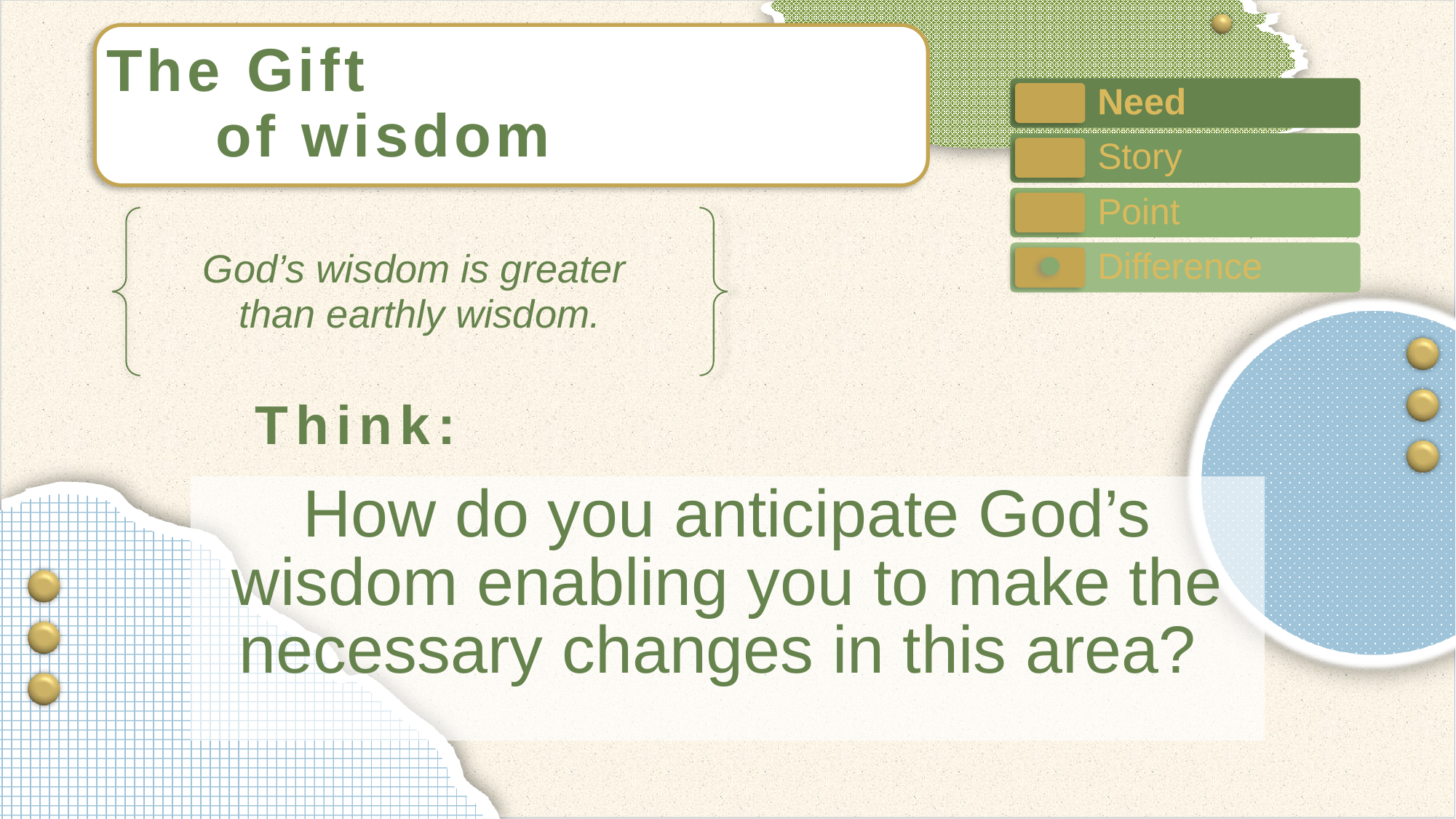

The Gift
	of wisdom
God’s wisdom is greater
than earthly wisdom.
How do you anticipate God’s wisdom enabling you to make the necessary changes in this area?